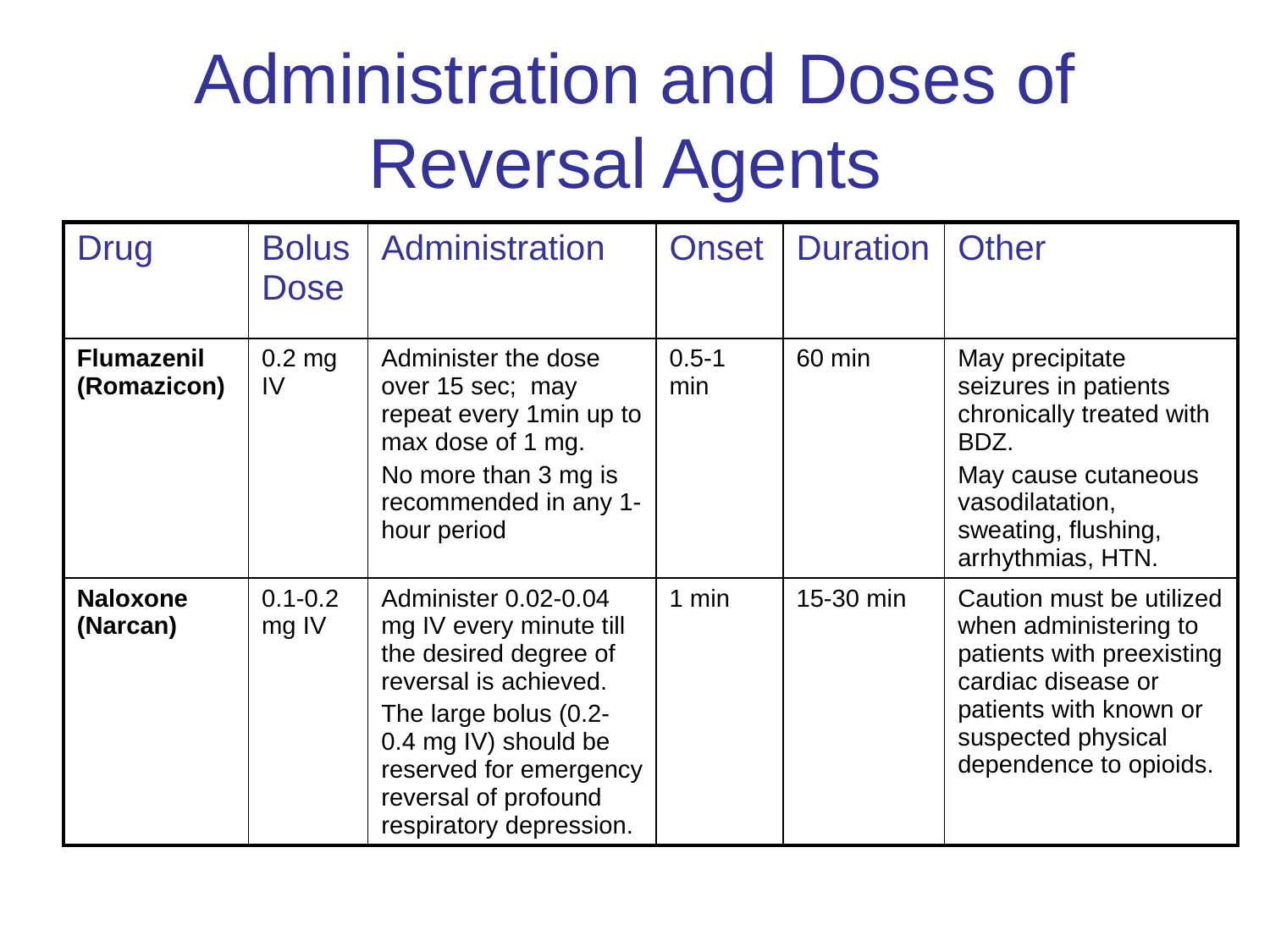

# Administration and Doses of Reversal Agents
| Drug | Bolus Dose | Administration | Onset | Duration | Other |
| --- | --- | --- | --- | --- | --- |
| Flumazenil (Romazicon) | 0.2 mg IV | Administer the dose over 15 sec; may repeat every 1min up to max dose of 1 mg. No more than 3 mg is recommended in any 1-hour period | 0.5-1 min | 60 min | May precipitate seizures in patients chronically treated with BDZ. May cause cutaneous vasodilatation, sweating, flushing, arrhythmias, HTN. |
| Naloxone (Narcan) | 0.1-0.2 mg IV | Administer 0.02-0.04 mg IV every minute till the desired degree of reversal is achieved. The large bolus (0.2-0.4 mg IV) should be reserved for emergency reversal of profound respiratory depression. | 1 min | 15-30 min | Caution must be utilized when administering to patients with preexisting cardiac disease or patients with known or suspected physical dependence to opioids. |